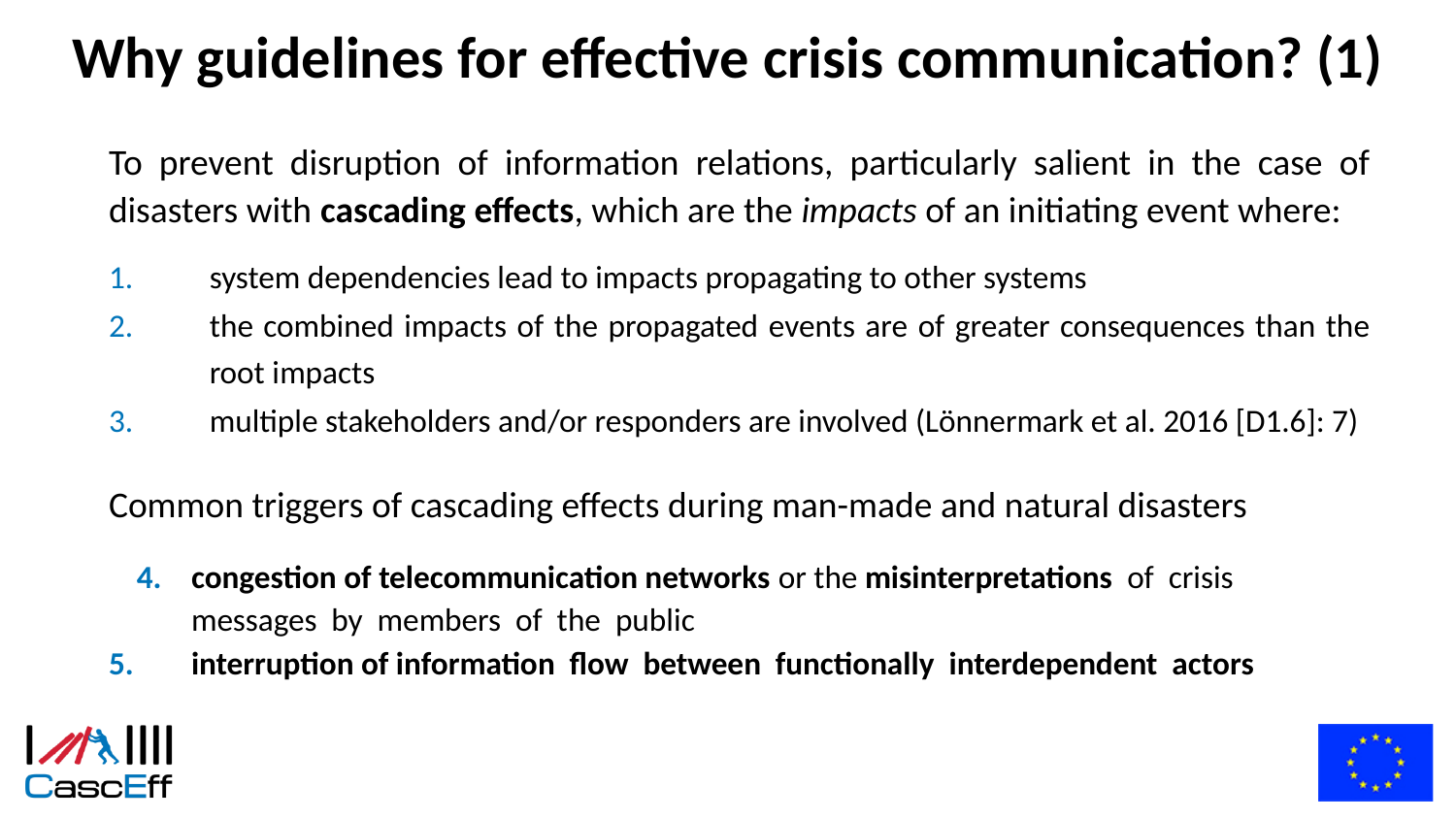

# Why guidelines for effective crisis communication? (1)
To prevent disruption of information relations, particularly salient in the case of disasters with cascading effects, which are the impacts of an initiating event where:

system dependencies lead to impacts propagating to other systems
the combined impacts of the propagated events are of greater consequences than the root impacts
multiple stakeholders and/or responders are involved (Lönnermark et al. 2016 [D1.6]: 7)

Common triggers of cascading effects during man-made and natural disasters

congestion of telecommunication networks or the misinterpretations  of  crisis  messages  by  members  of  the  public
interruption of information  flow  between  functionally  interdependent  actors